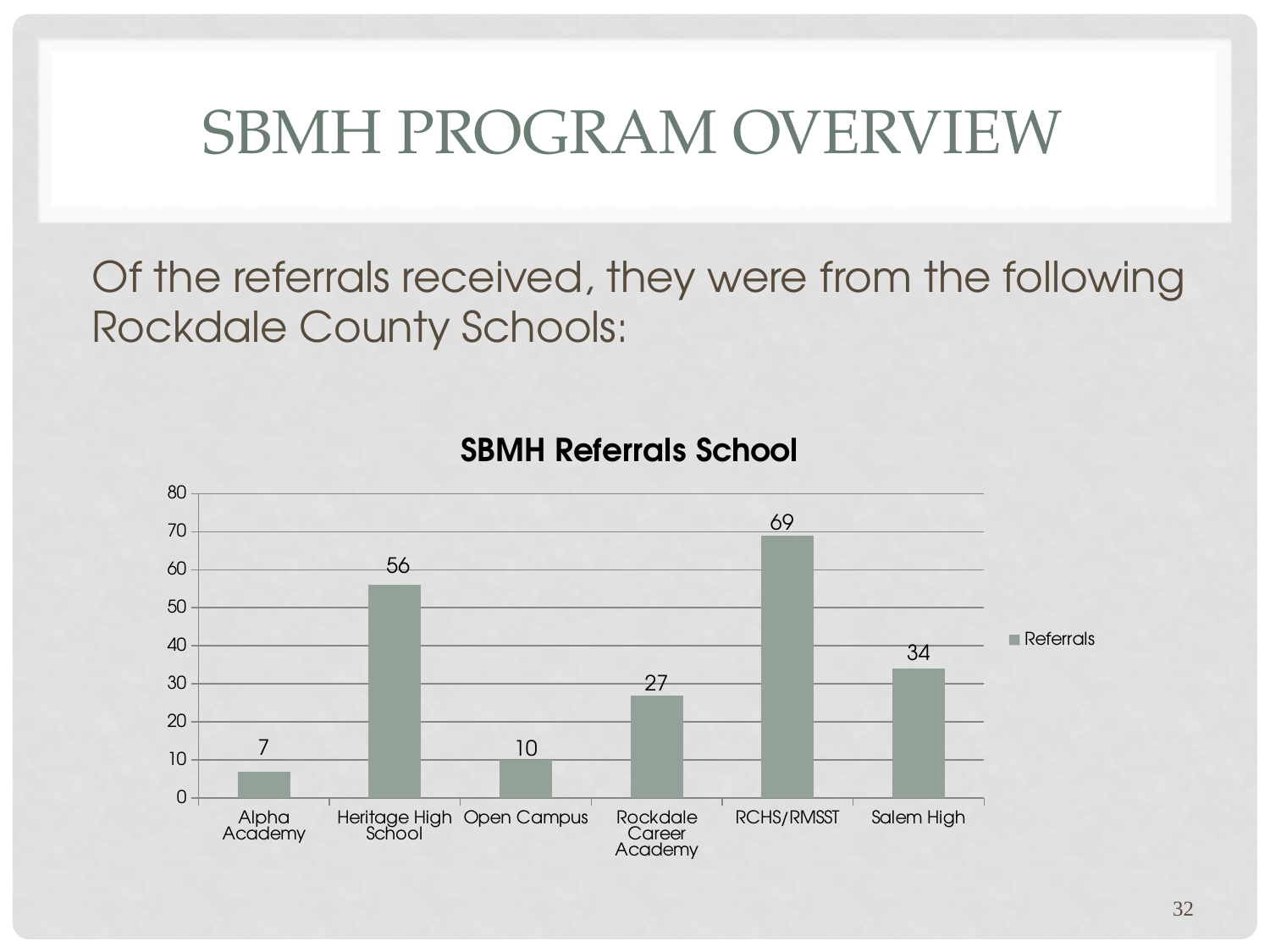

# SBMH Program Overview
Of the referrals received, they were from the following Rockdale County Schools:

### Chart: SBMH Referrals School

| Category | Referrals |
|---|---|
| Alpha Academy | 7.0 |
| Heritage High School | 56.0 |
| Open Campus | 10.0 |
| Rockdale Career Academy | 27.0 |
| RCHS/RMSST | 69.0 |
| Salem High | 34.0 |
32